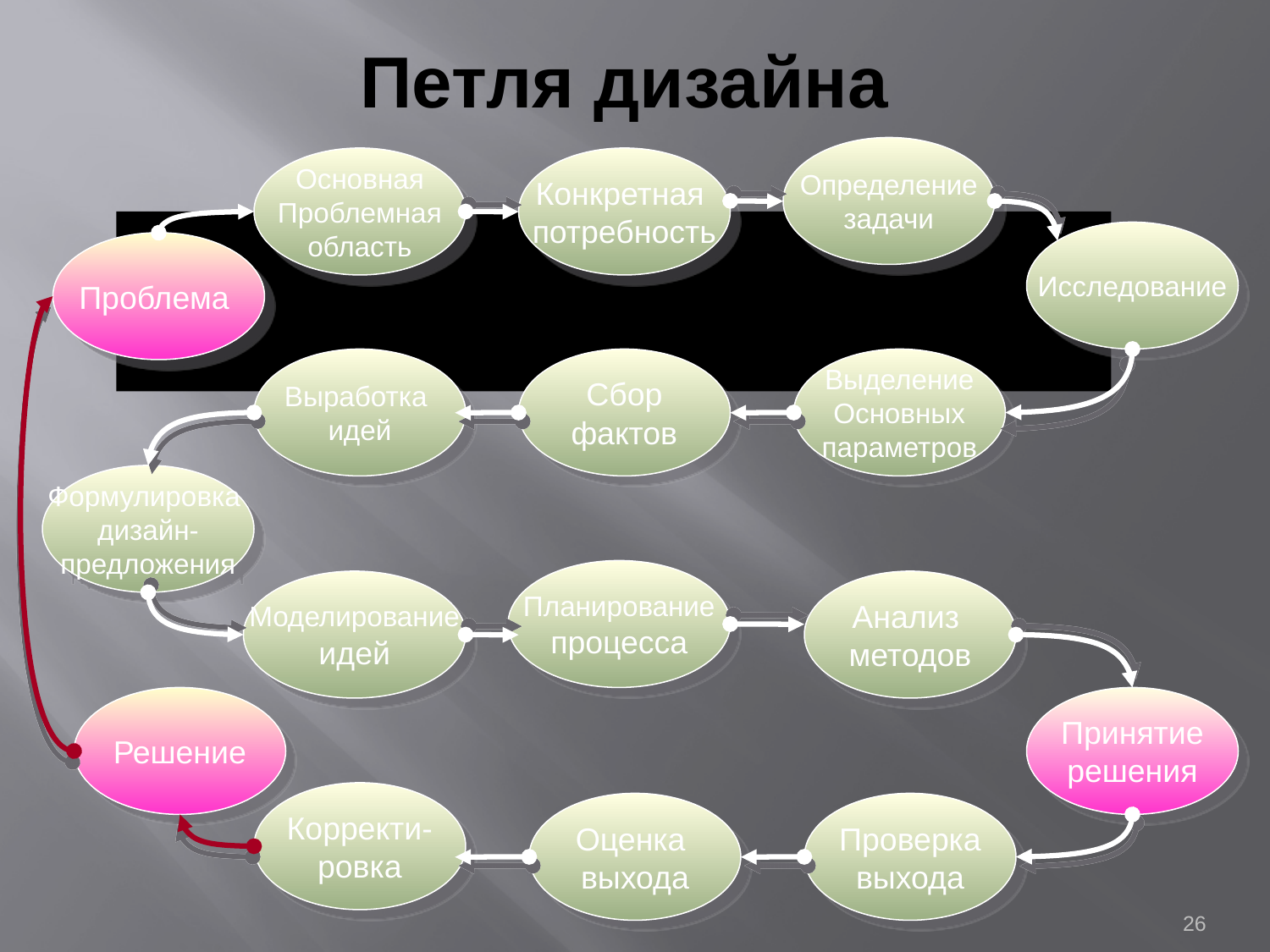

# Петля дизайна
Определение
задачи
Основная
Проблемная
область
Конкретная
потребность

Исследование
Проблема
Выработка
идей
Сбор
фактов
Выделение
Основных
параметров

Формулировка
дизайн-
предложения
Планирование
процесса
Моделирование
идей
Анализ
методов

Решение
Принятие
решения
Корректи-
ровка
Оценка
выхода
Проверка
выхода

26